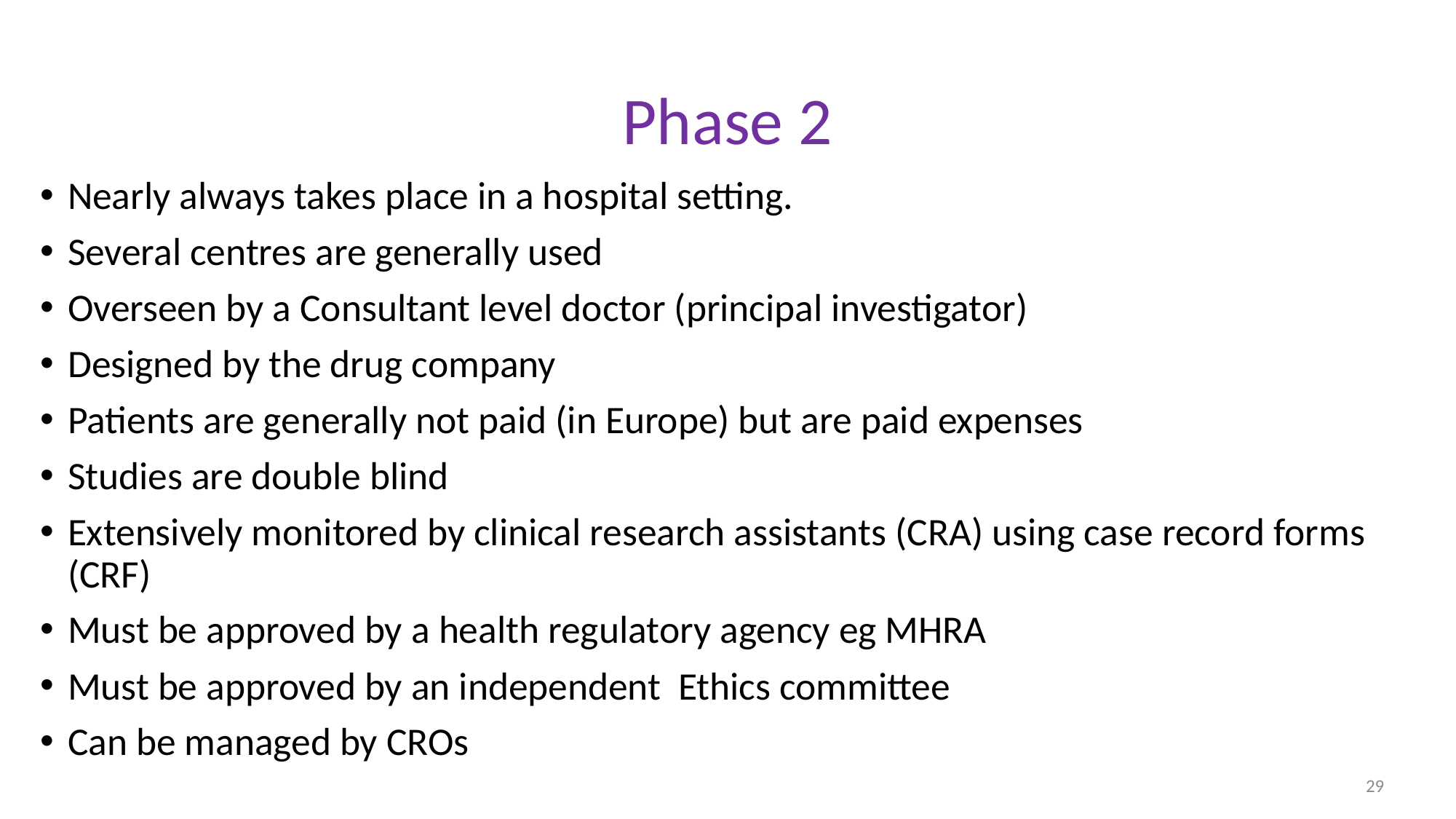

# Phase 2
Nearly always takes place in a hospital setting.
Several centres are generally used
Overseen by a Consultant level doctor (principal investigator)
Designed by the drug company
Patients are generally not paid (in Europe) but are paid expenses
Studies are double blind
Extensively monitored by clinical research assistants (CRA) using case record forms (CRF)
Must be approved by a health regulatory agency eg MHRA
Must be approved by an independent  Ethics committee
Can be managed by CROs
29